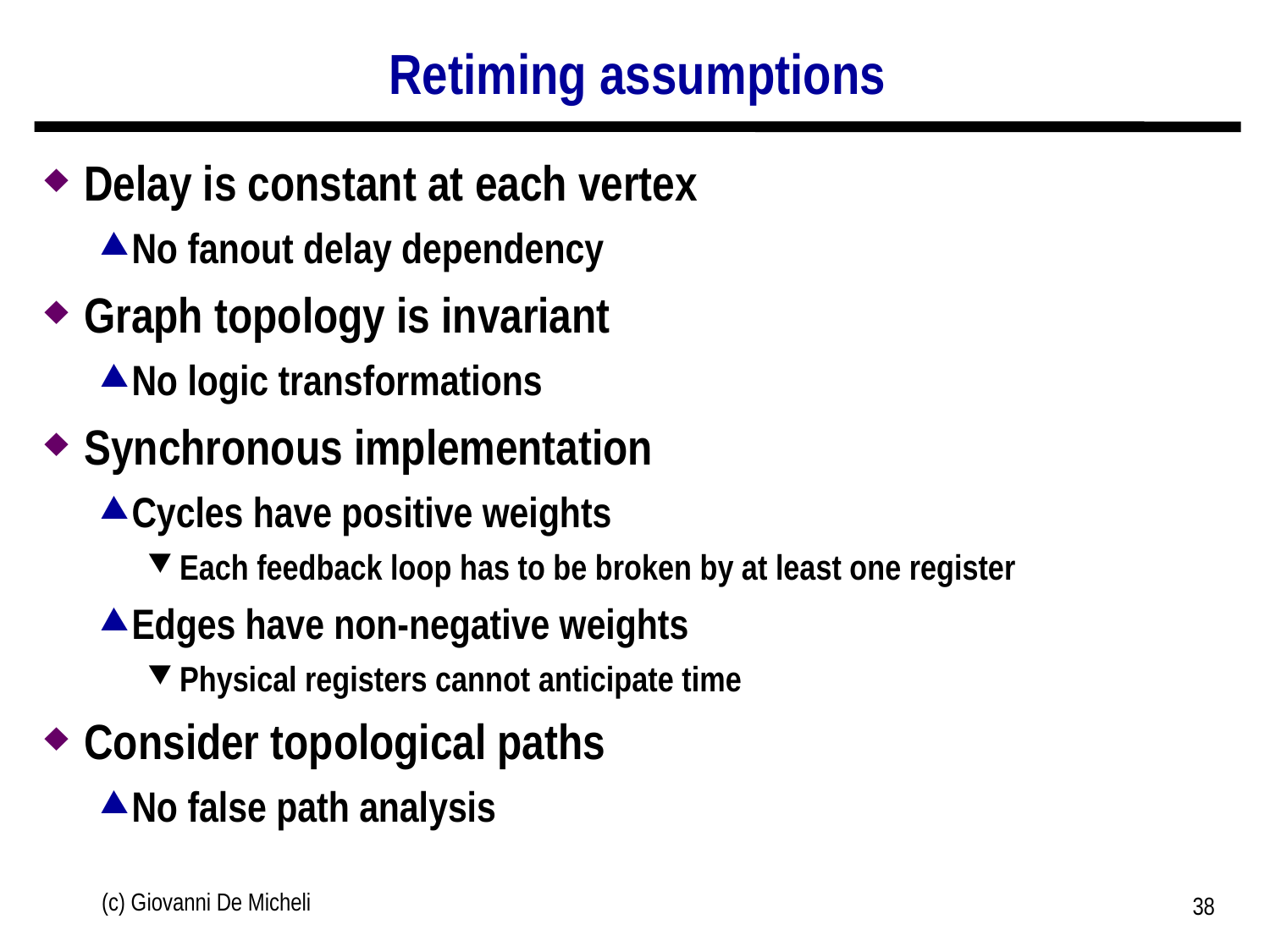

# Retiming assumptions
Delay is constant at each vertex
No fanout delay dependency
Graph topology is invariant
No logic transformations
Synchronous implementation
Cycles have positive weights
Each feedback loop has to be broken by at least one register
Edges have non-negative weights
Physical registers cannot anticipate time
Consider topological paths
No false path analysis
(c) Giovanni De Micheli
38